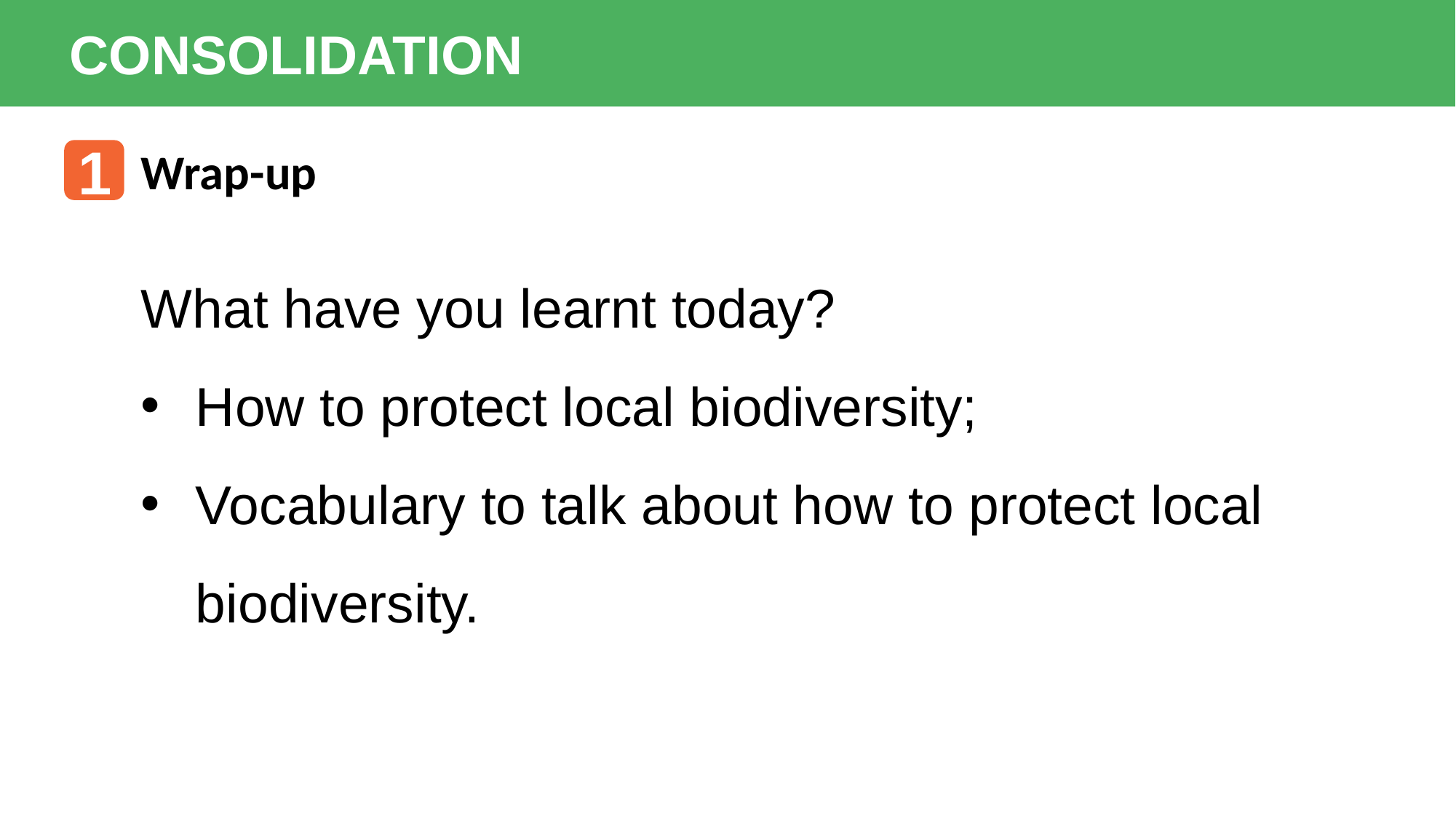

CONSOLIDATION
1
Wrap-up

What have you learnt today?
How to protect local biodiversity;
Vocabulary to talk about how to protect local biodiversity.